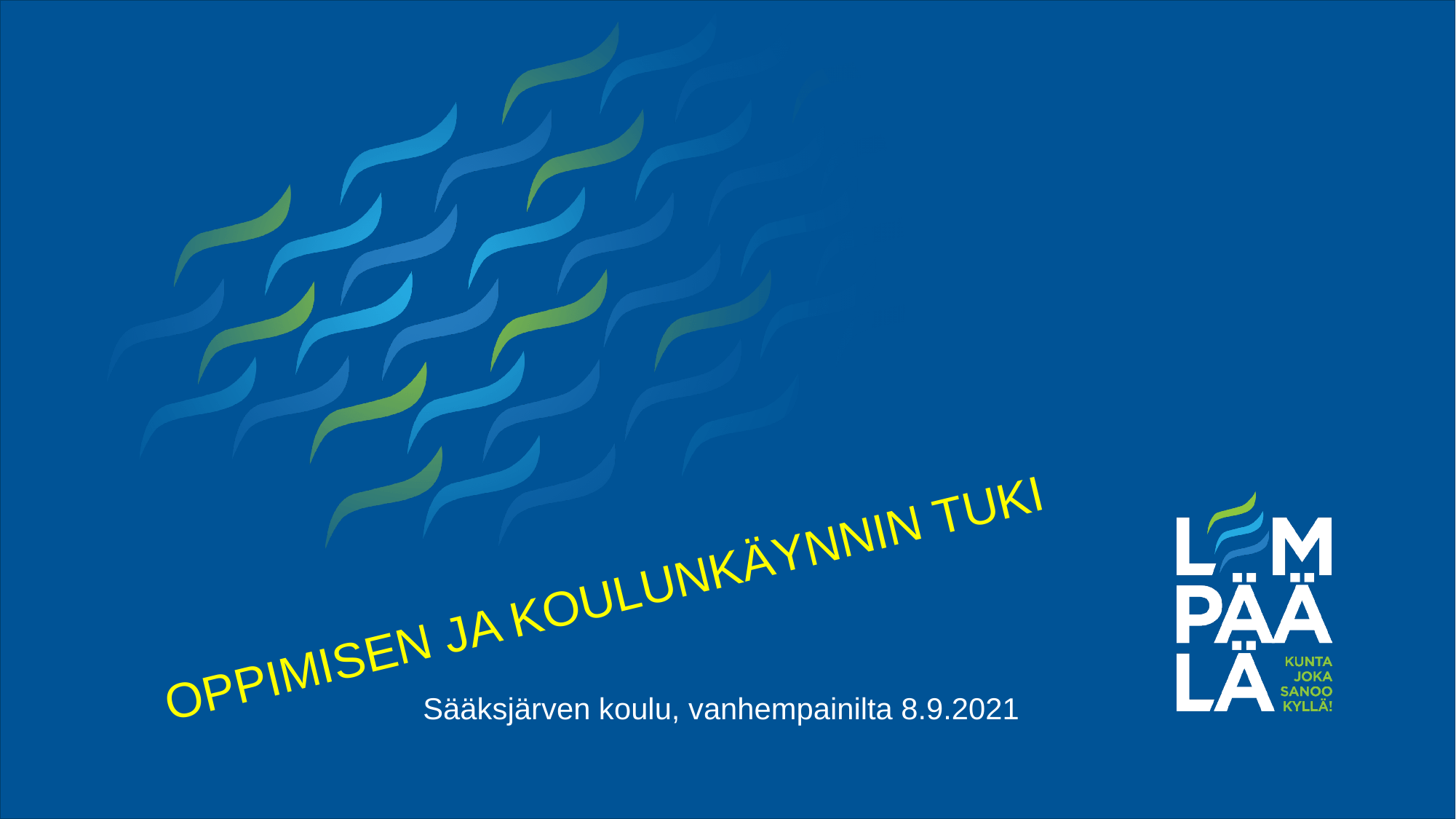

# OPPIMISEN JA KOULUNKÄYNNIN TUKI
Sääksjärven koulu, vanhempainilta 8.9.2021